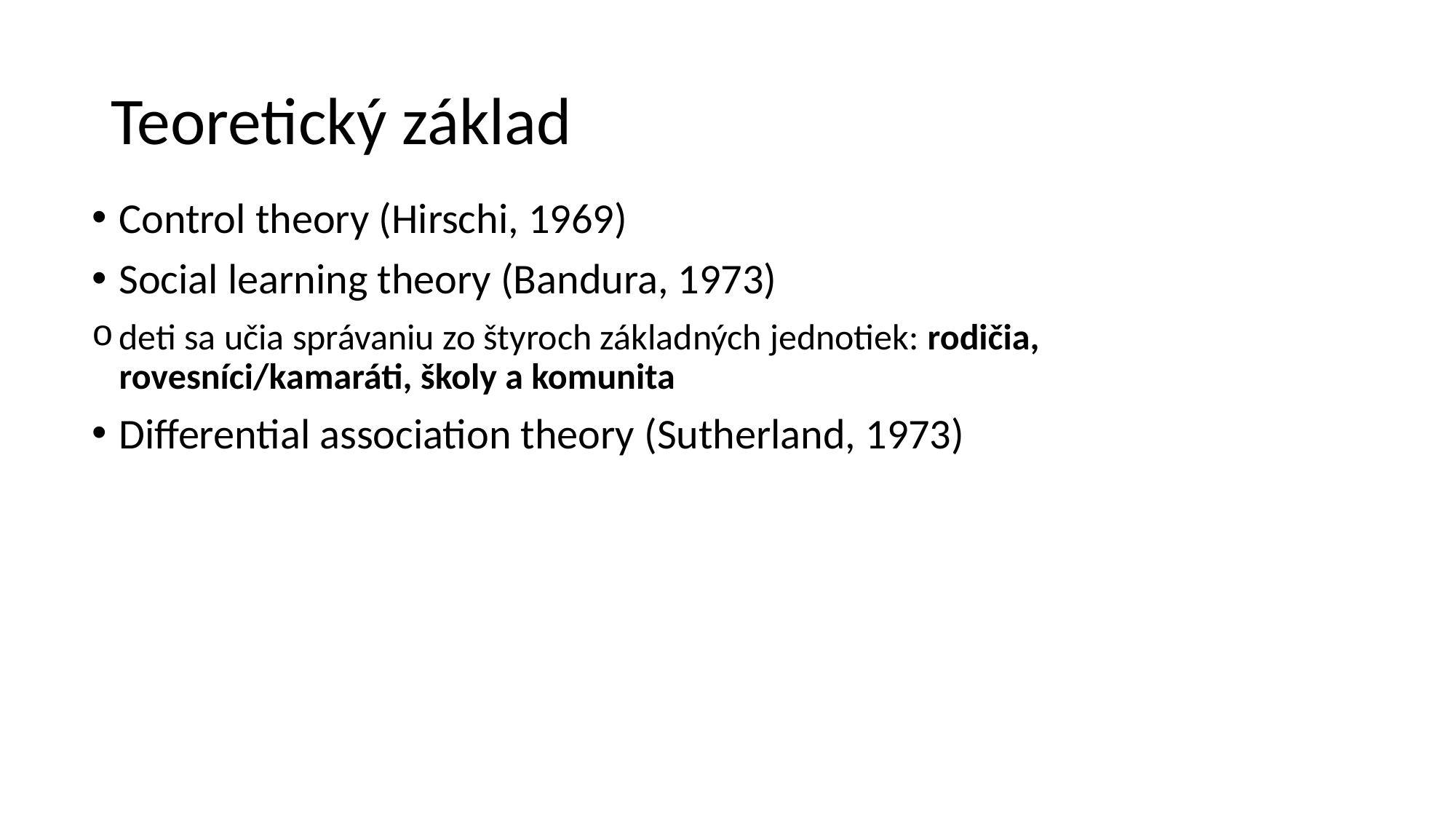

# Teoretický základ
Control theory (Hirschi, 1969)
Social learning theory (Bandura, 1973)
deti sa učia správaniu zo štyroch základných jednotiek: rodičia, rovesníci/kamaráti, školy a komunita
Differential association theory (Sutherland, 1973)